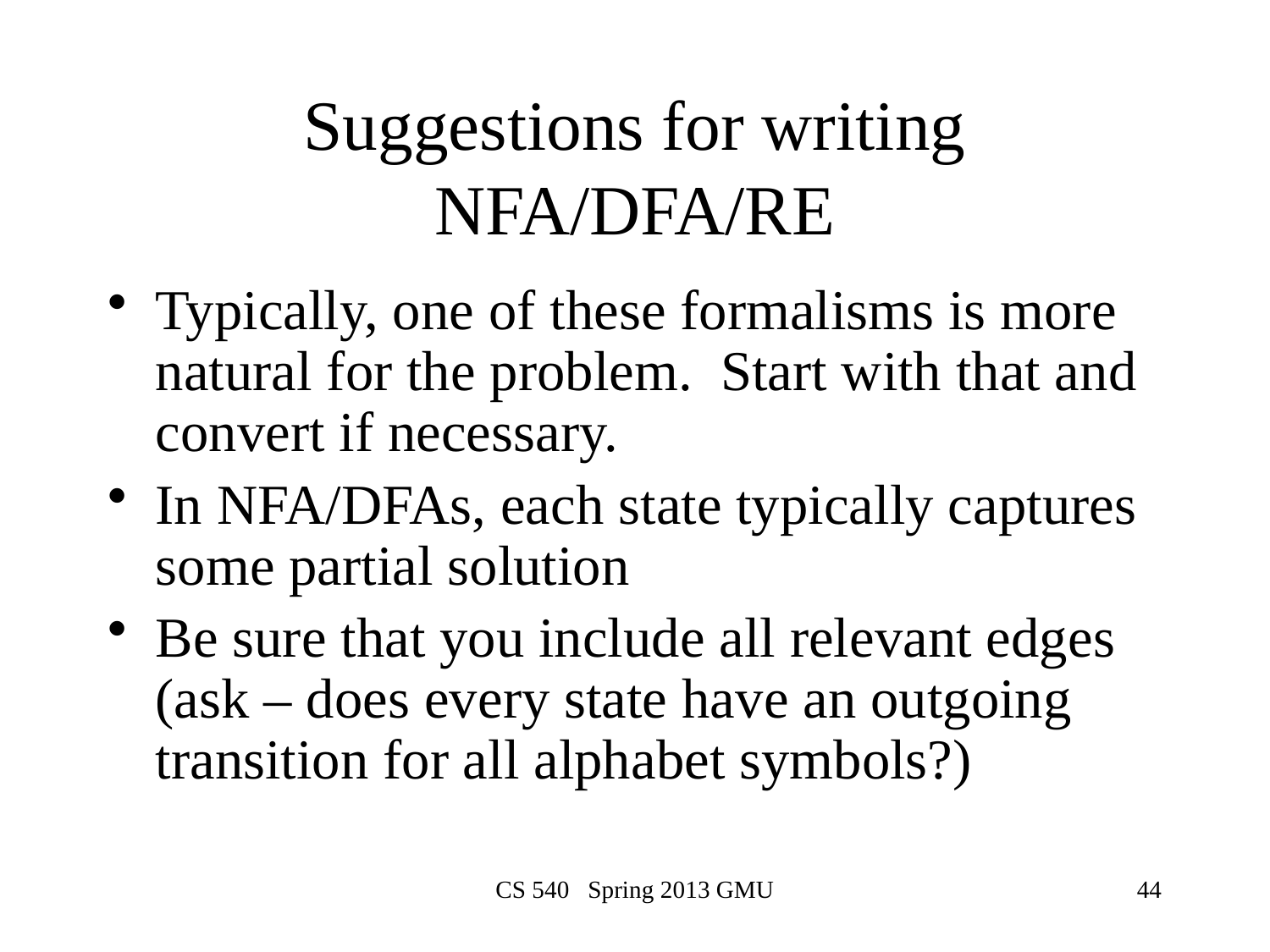

# Suggestions for writing NFA/DFA/RE
Typically, one of these formalisms is more natural for the problem.  Start with that and convert if necessary.
In NFA/DFAs, each state typically captures some partial solution
Be sure that you include all relevant edges (ask – does every state have an outgoing transition for all alphabet symbols?)
CS 540   Spring 2013 GMU
44